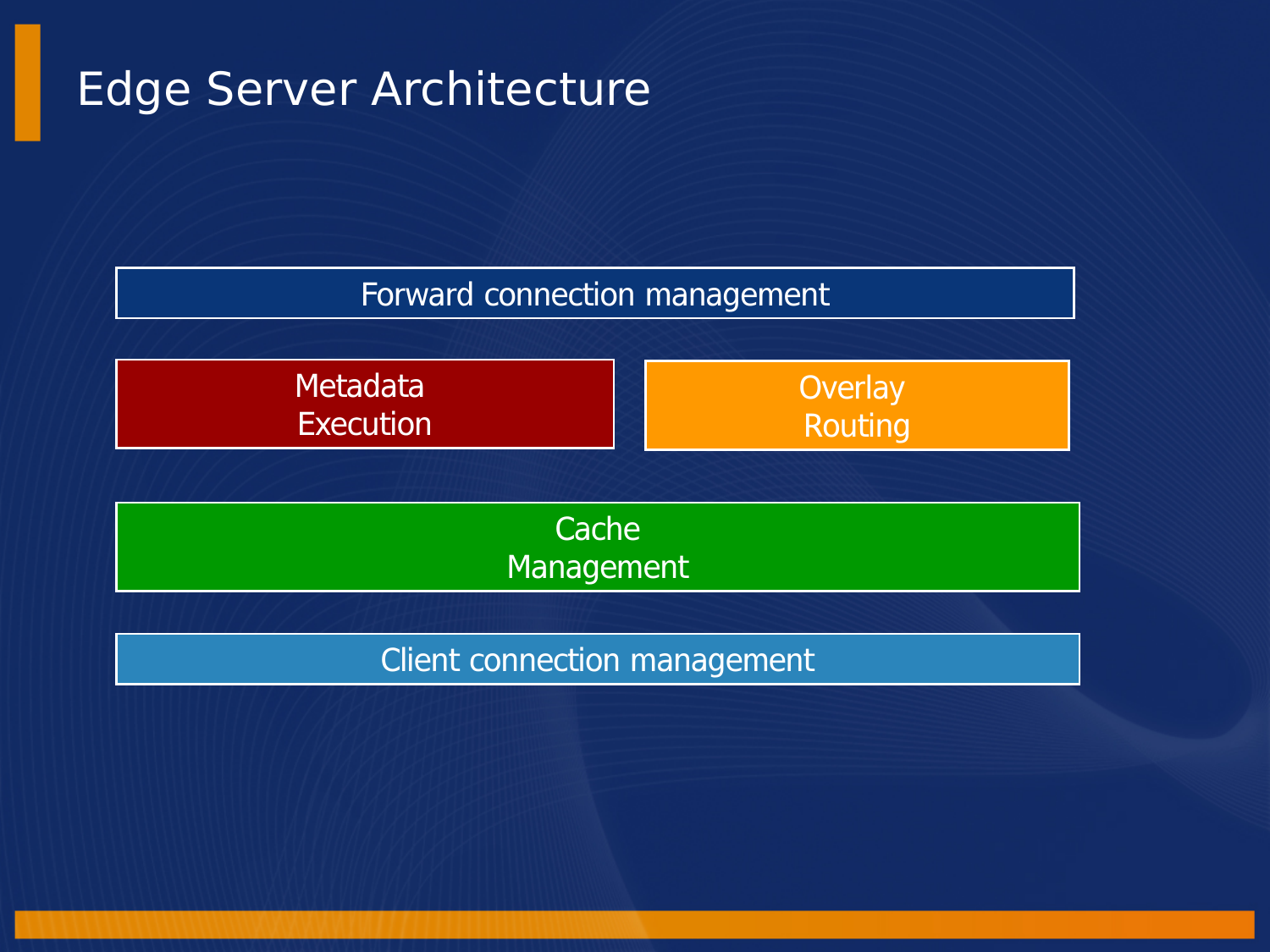

# Edge Server Architecture
Forward connection management
Metadata
Execution
Overlay
Routing
Cache
Management
Client connection management